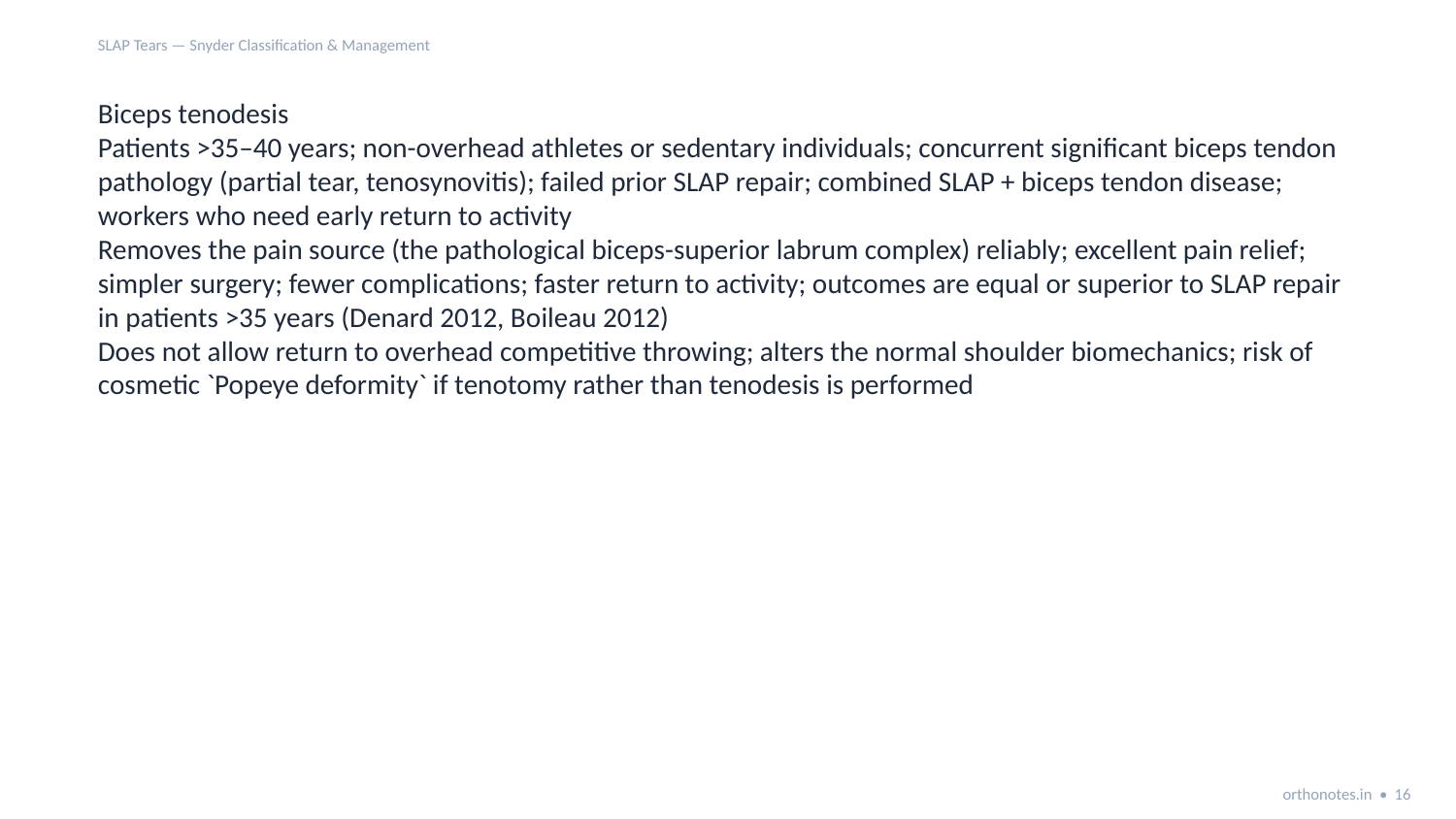

SLAP Tears — Snyder Classification & Management
Biceps tenodesis
Patients >35–40 years; non-overhead athletes or sedentary individuals; concurrent significant biceps tendon pathology (partial tear, tenosynovitis); failed prior SLAP repair; combined SLAP + biceps tendon disease; workers who need early return to activity
Removes the pain source (the pathological biceps-superior labrum complex) reliably; excellent pain relief; simpler surgery; fewer complications; faster return to activity; outcomes are equal or superior to SLAP repair in patients >35 years (Denard 2012, Boileau 2012)
Does not allow return to overhead competitive throwing; alters the normal shoulder biomechanics; risk of cosmetic `Popeye deformity` if tenotomy rather than tenodesis is performed
orthonotes.in  •  16